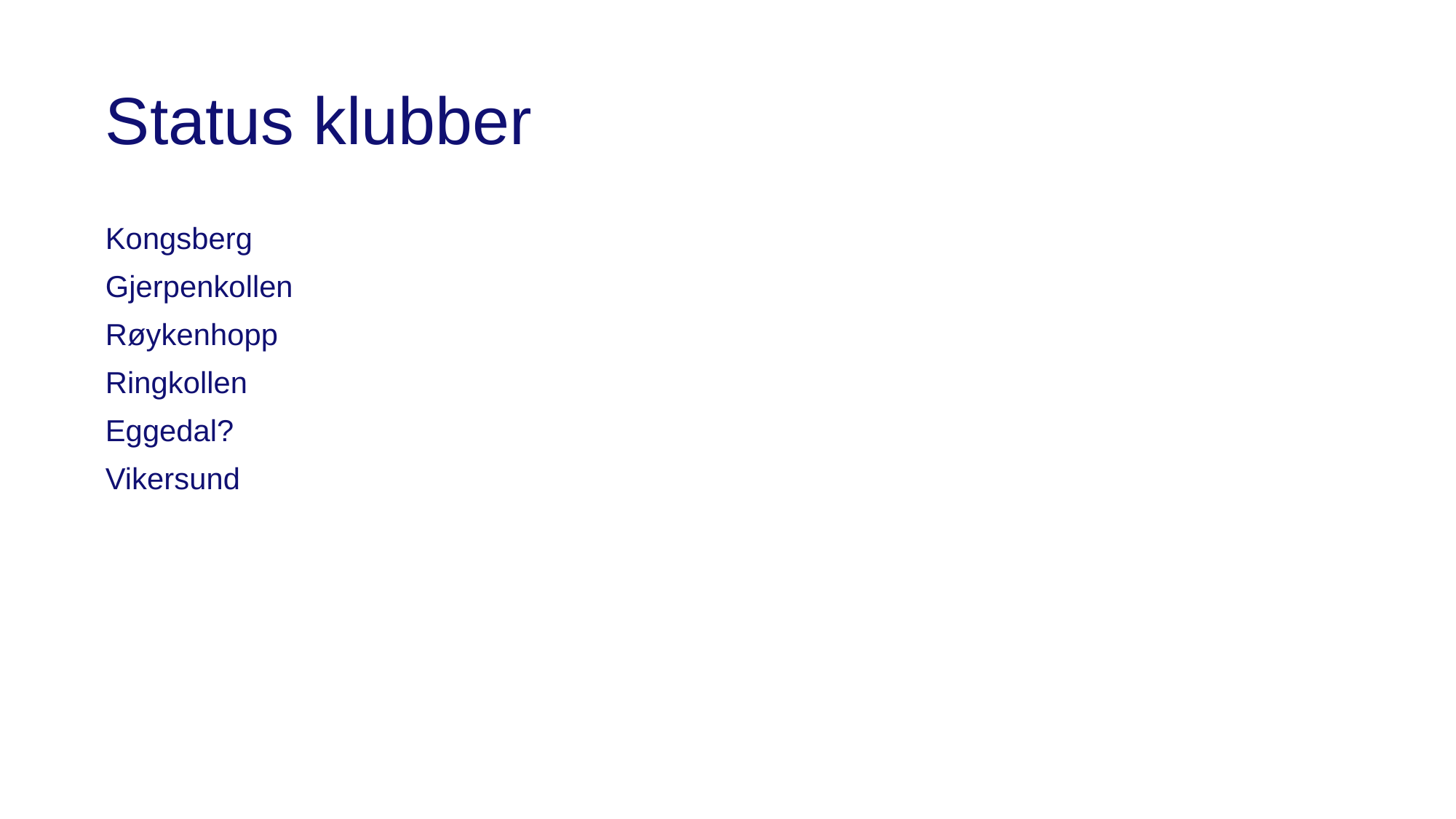

# Status klubber
Kongsberg
Gjerpenkollen
Røykenhopp
Ringkollen
Eggedal?
Vikersund